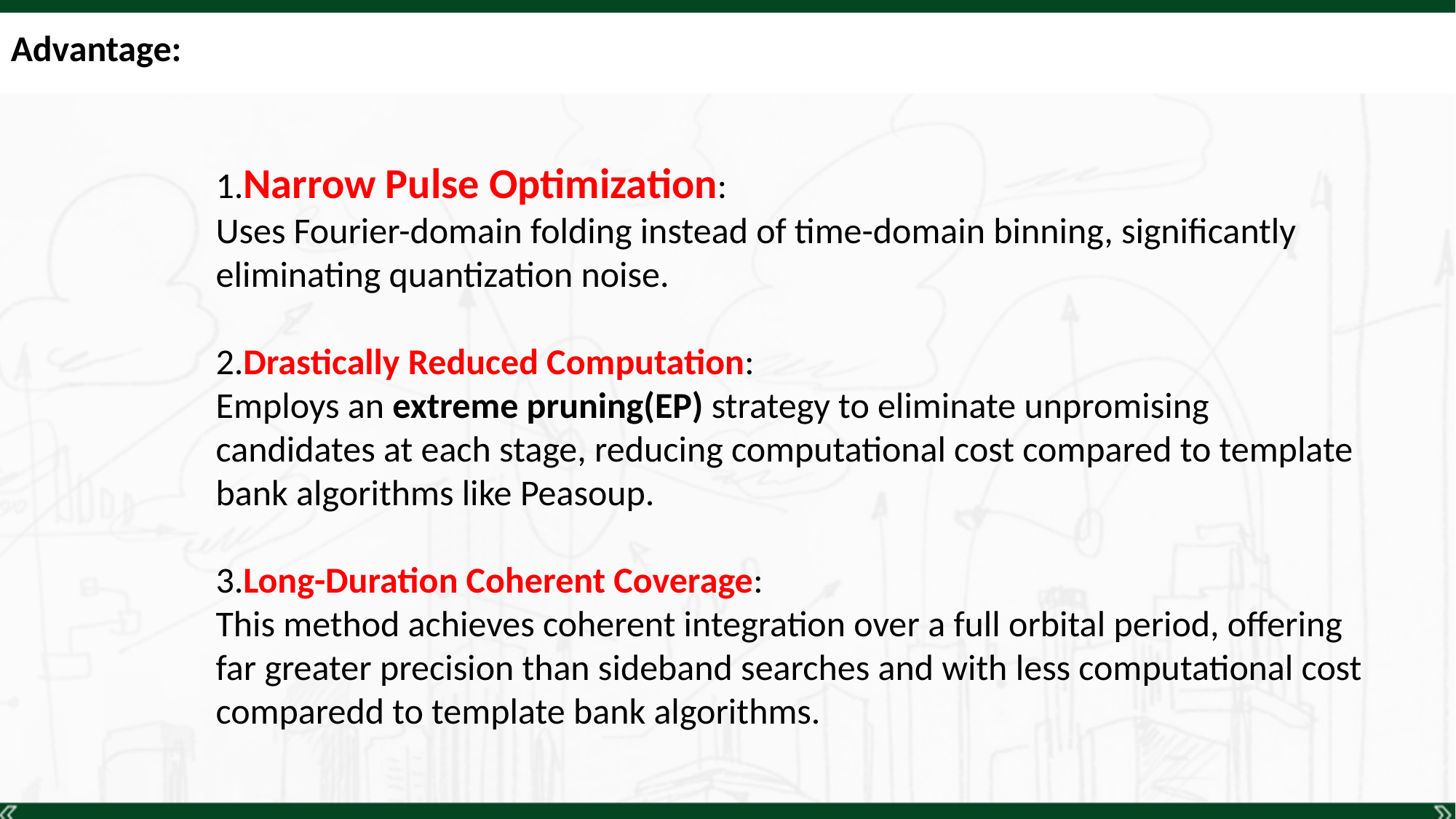

Advantage:
1.Narrow Pulse Optimization:
Uses Fourier-domain folding instead of time-domain binning, significantly eliminating quantization noise.

2.Drastically Reduced Computation:
Employs an extreme pruning(EP) strategy to eliminate unpromising candidates at each stage, reducing computational cost compared to template bank algorithms like Peasoup.

3.Long-Duration Coherent Coverage:
This method achieves coherent integration over a full orbital period, offering far greater precision than sideband searches and with less computational cost comparedd to template bank algorithms.